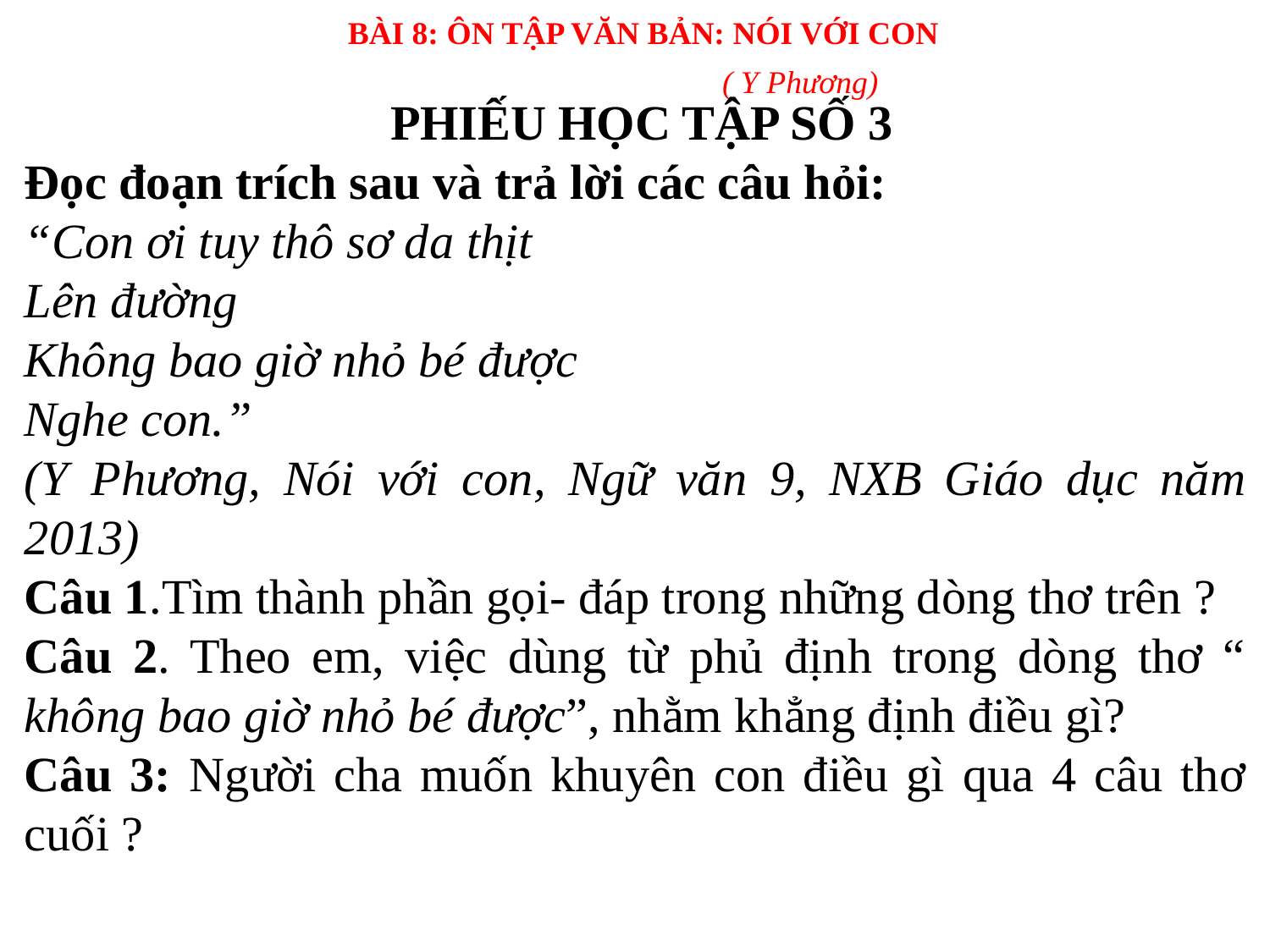

BÀI 8: ÔN TẬP VĂN BẢN: NÓI VỚI CON
( Y Phương)

PHIẾU HỌC TẬP SỐ 3
Đọc đoạn trích sau và trả lời các câu hỏi:
“Con ơi tuy thô sơ da thịt
Lên đường
Không bao giờ nhỏ bé được
Nghe con.”
(Y Phương, Nói với con, Ngữ văn 9, NXB Giáo dục năm 2013)
Câu 1.Tìm thành phần gọi- đáp trong những dòng thơ trên ?
Câu 2. Theo em, việc dùng từ phủ định trong dòng thơ “ không bao giờ nhỏ bé được”, nhằm khẳng định điều gì?
Câu 3: Người cha muốn khuyên con điều gì qua 4 câu thơ cuối ?